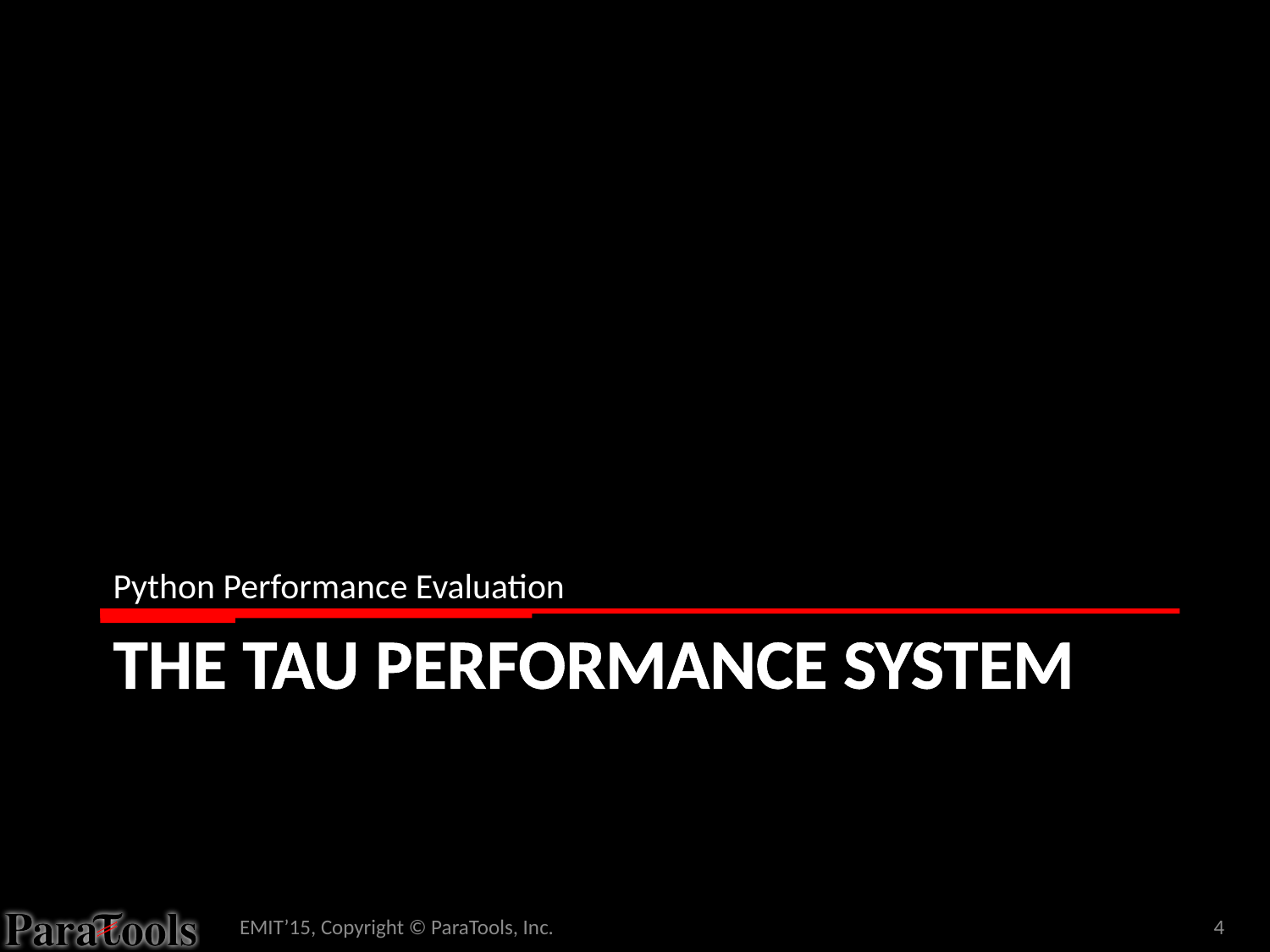

Python Performance Evaluation
# The TAU Performance System
EMIT’15, Copyright © ParaTools, Inc.
4